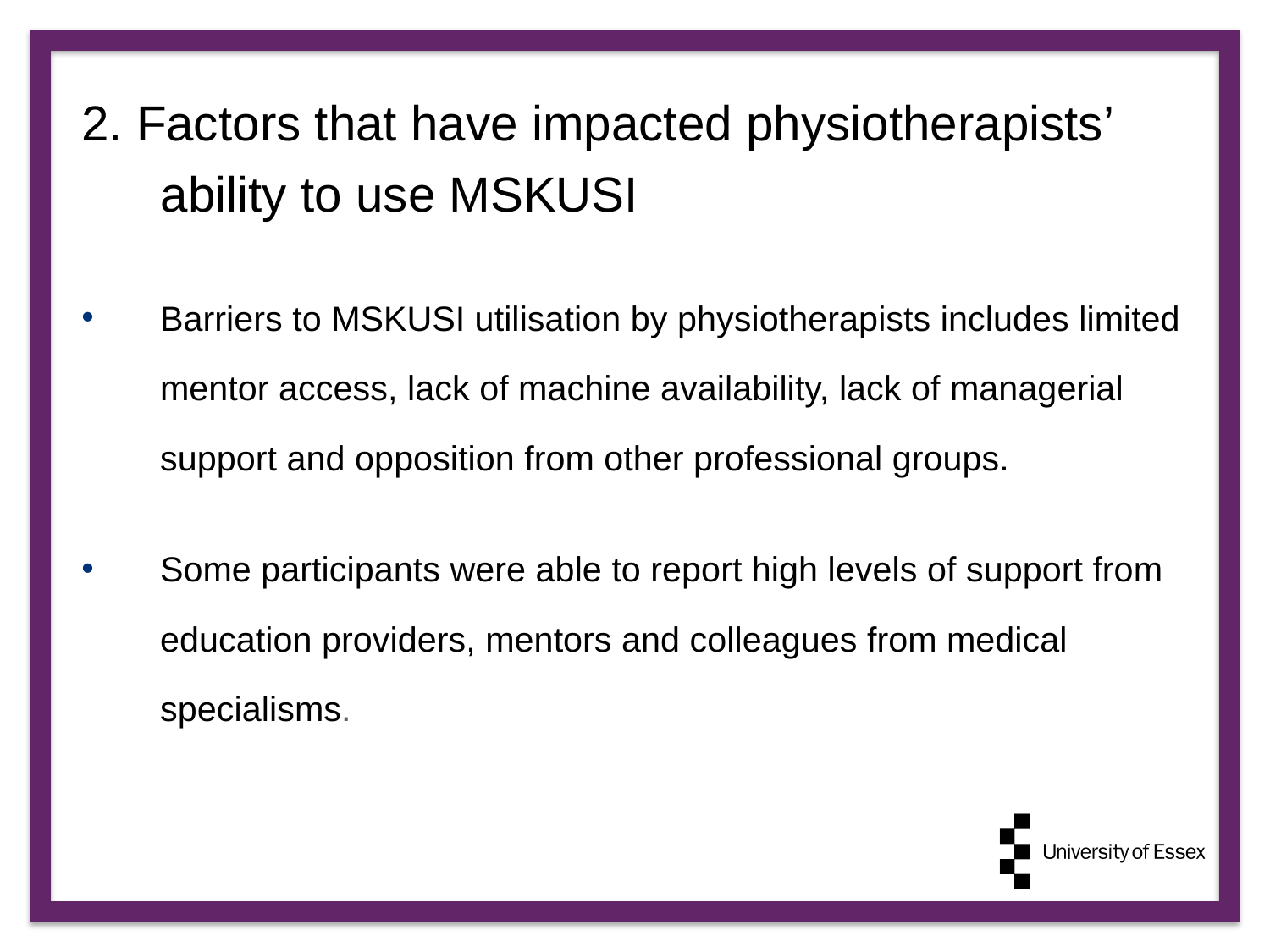

# 2. Factors that have impacted physiotherapists’ ability to use MSKUSI
Barriers to MSKUSI utilisation by physiotherapists includes limited mentor access, lack of machine availability, lack of managerial support and opposition from other professional groups.
Some participants were able to report high levels of support from education providers, mentors and colleagues from medical specialisms.